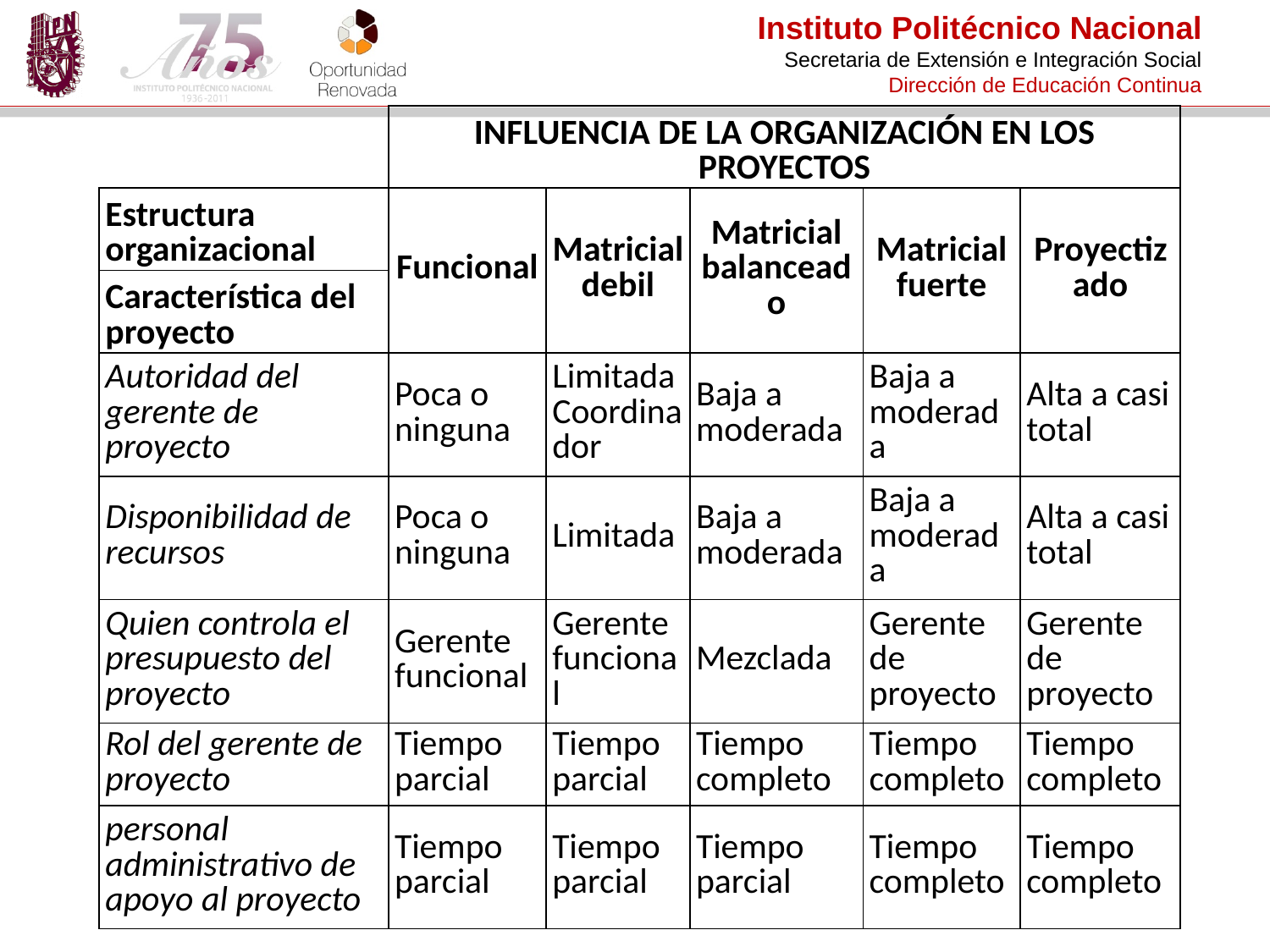

|  | INFLUENCIA DE LA ORGANIZACIÓN EN LOS PROYECTOS |  |  |  |  |
| --- | --- | --- | --- | --- | --- |
| Estructura organizacional | Funcional | Matricial debil | Matricial balanceado | Matricial fuerte | Proyectizado |
| Característica del proyecto |  |  |  |  |  |
| Autoridad del gerente de proyecto | Poca o ninguna | Limitada Coordinador | Baja a moderada | Baja a moderada | Alta a casi total |
| Disponibilidad de recursos | Poca o ninguna | Limitada | Baja a moderada | Baja a moderada | Alta a casi total |
| Quien controla el presupuesto del proyecto | Gerente funcional | Gerente funcional | Mezclada | Gerente de proyecto | Gerente de proyecto |
| Rol del gerente de proyecto | Tiempo parcial | Tiempo parcial | Tiempo completo | Tiempo completo | Tiempo completo |
| personal administrativo de apoyo al proyecto | Tiempo parcial | Tiempo parcial | Tiempo parcial | Tiempo completo | Tiempo completo |